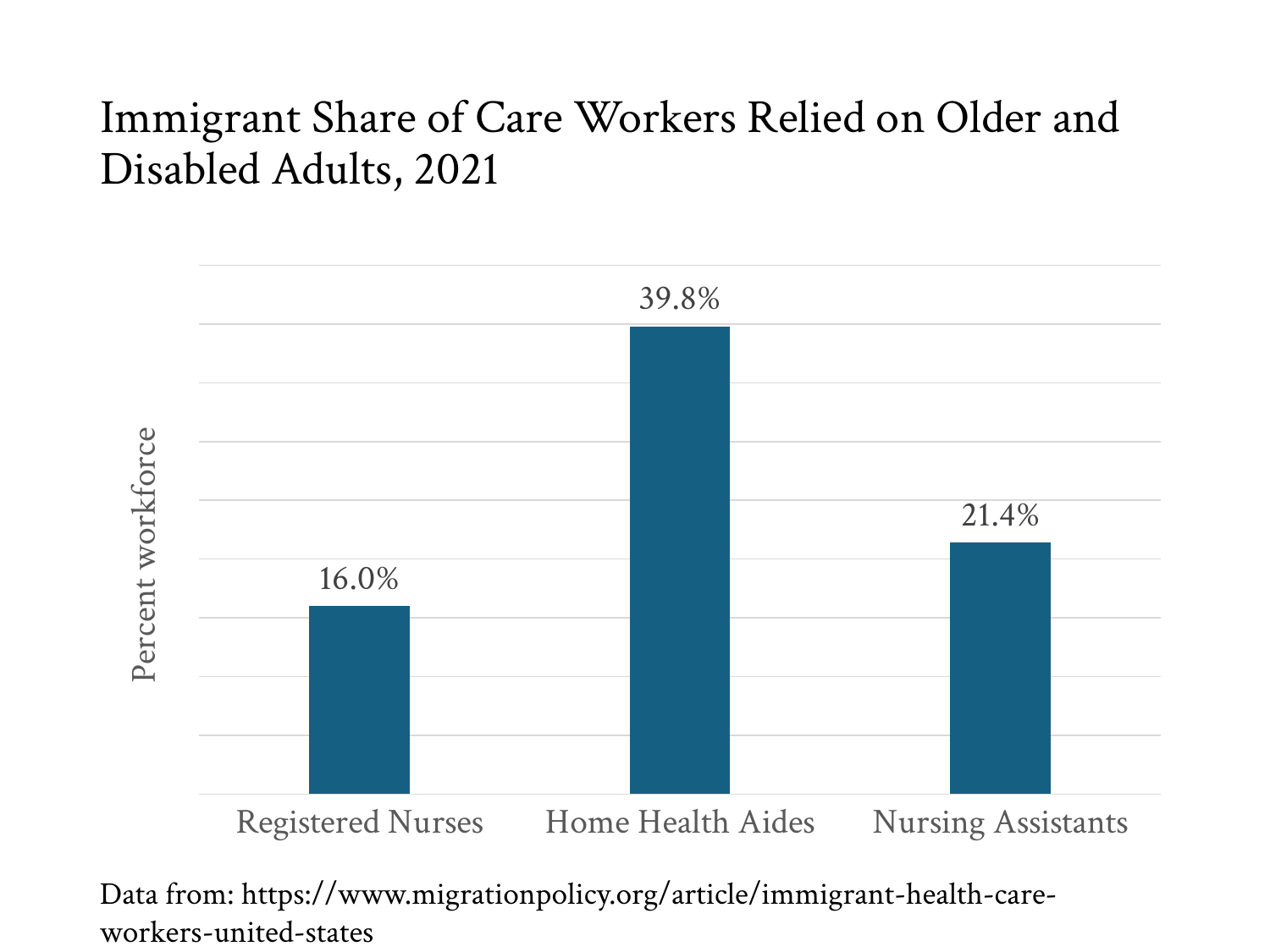

# Immigrant Share of Care Workers Relied on Older and Disabled Adults, 2021

### Chart

| Category |  |
|---|---|
| Registered Nurses | 0.16 |
| Home Health Aides | 0.398 |
| Nursing Assistants | 0.214 |
Data from: https://www.migrationpolicy.org/article/immigrant-health-care-workers-united-states